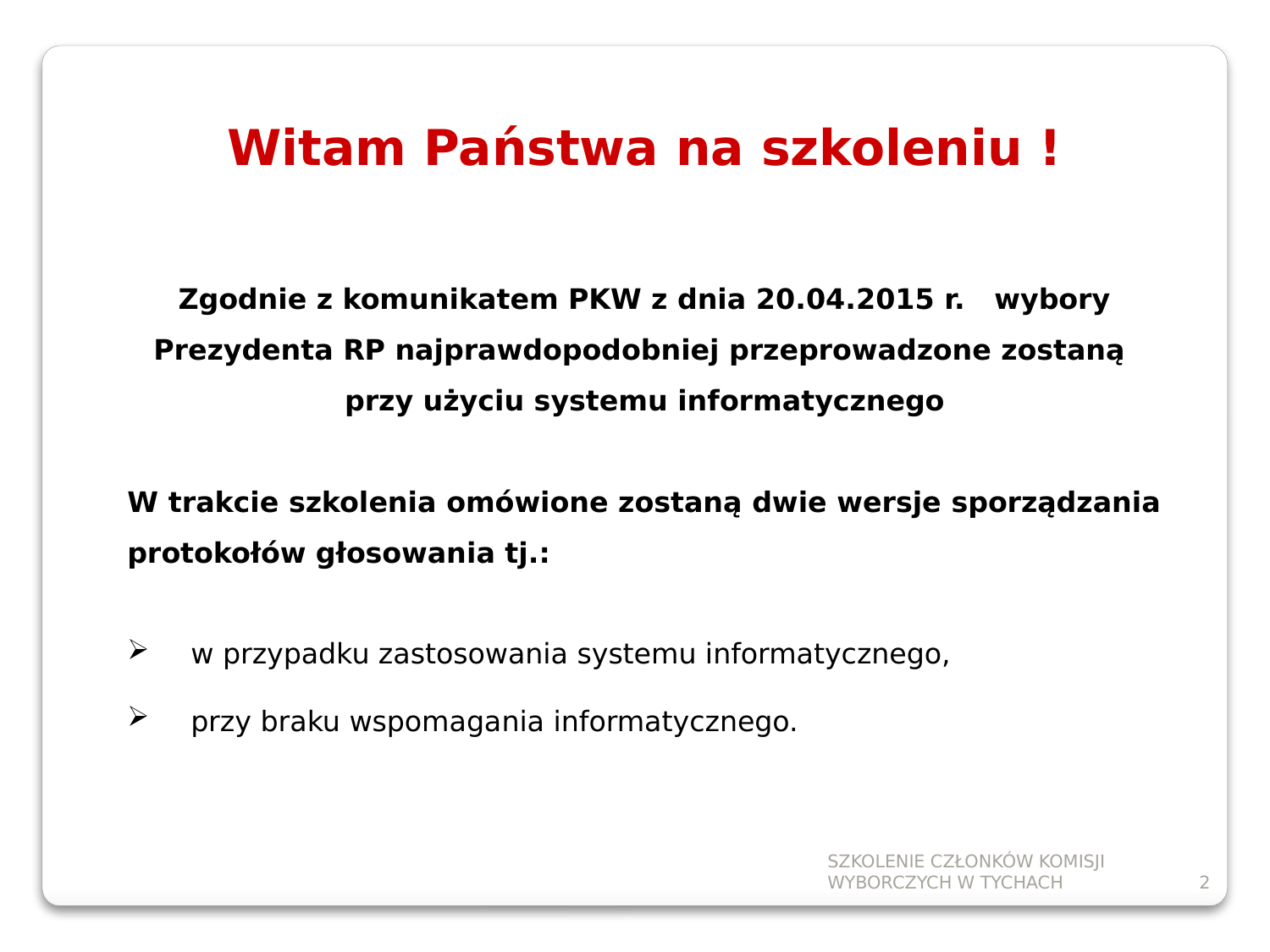

Witam Państwa na szkoleniu !

Zgodnie z komunikatem PKW z dnia 20.04.2015 r.   wybory Prezydenta RP najprawdopodobniej przeprowadzone zostaną  przy użyciu systemu informatycznego

W trakcie szkolenia omówione zostaną dwie wersje sporządzania protokołów głosowania tj.:

w przypadku zastosowania systemu informatycznego,

przy braku wspomagania informatycznego.

SZKOLENIE CZŁONKÓW KOMISJI WYBORCZYCH W TYCHACH
2